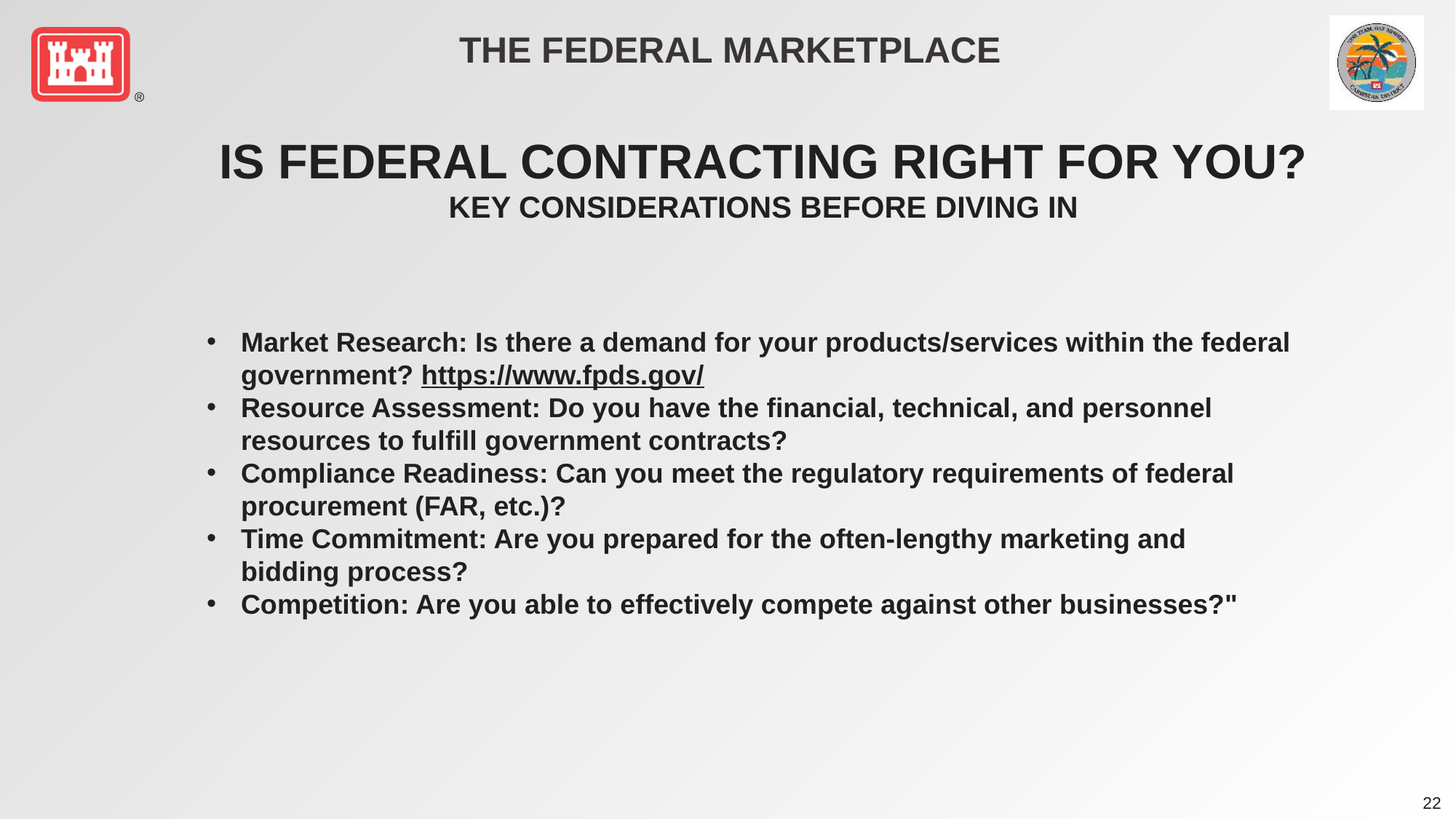

# The federal marketplace
Is federal contracting right for you?
Key considerations before diving in

Market Research: Is there a demand for your products/services within the federal government? https://www.fpds.gov/
Resource Assessment: Do you have the financial, technical, and personnel resources to fulfill government contracts?
Compliance Readiness: Can you meet the regulatory requirements of federal procurement (FAR, etc.)?
Time Commitment: Are you prepared for the often-lengthy marketing and bidding process?
Competition: Are you able to effectively compete against other businesses?"